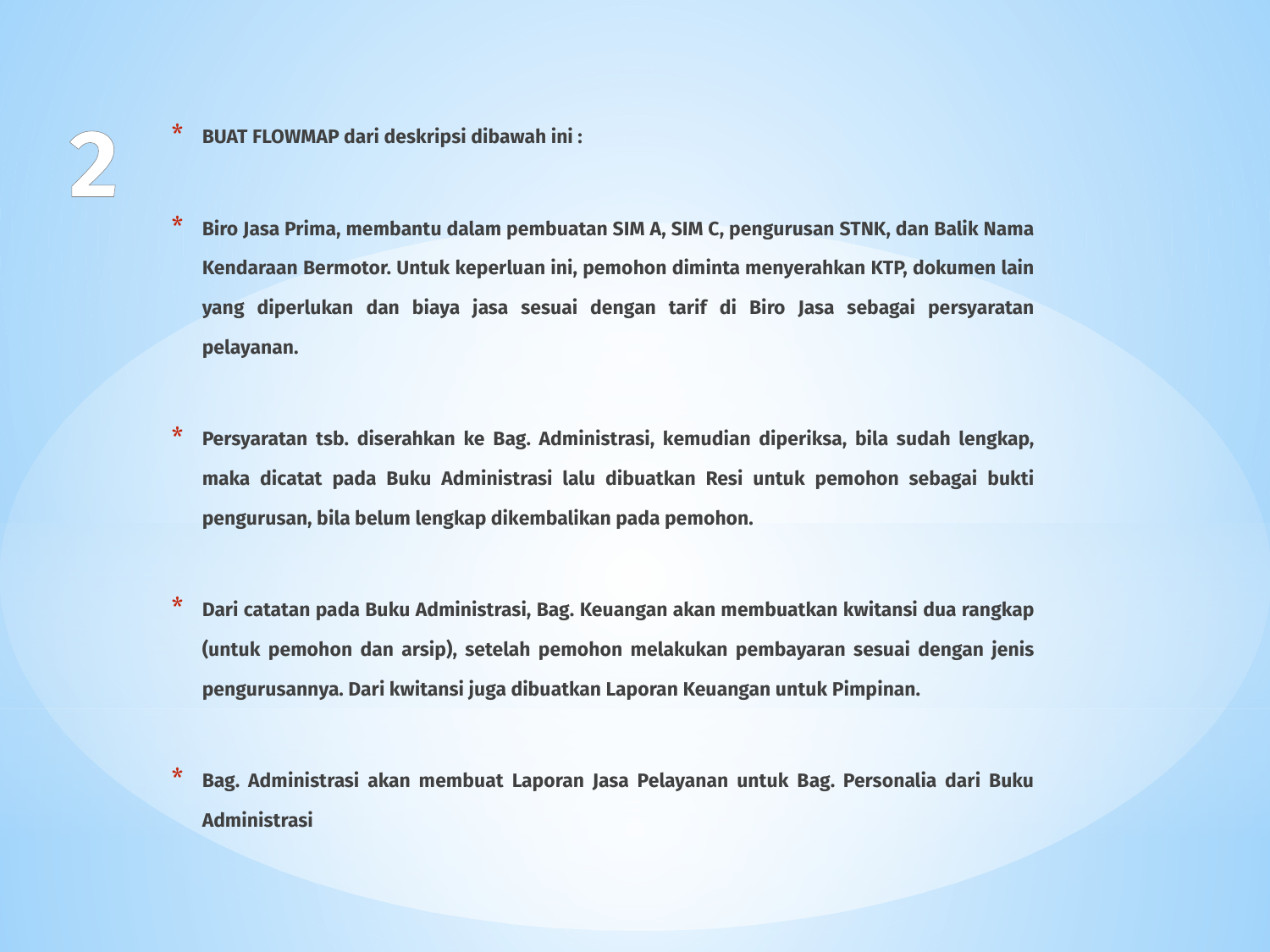

2
BUAT FLOWMAP dari deskripsi dibawah ini :

Biro Jasa Prima, membantu dalam pembuatan SIM A, SIM C, pengurusan STNK, dan Balik Nama Kendaraan Bermotor. Untuk keperluan ini, pemohon diminta menyerahkan KTP, dokumen lain yang diperlukan dan biaya jasa sesuai dengan tarif di Biro Jasa sebagai persyaratan pelayanan.

Persyaratan tsb. diserahkan ke Bag. Administrasi, kemudian diperiksa, bila sudah lengkap, maka dicatat pada Buku Administrasi lalu dibuatkan Resi untuk pemohon sebagai bukti pengurusan, bila belum lengkap dikembalikan pada pemohon.

Dari catatan pada Buku Administrasi, Bag. Keuangan akan membuatkan kwitansi dua rangkap (untuk pemohon dan arsip), setelah pemohon melakukan pembayaran sesuai dengan jenis pengurusannya. Dari kwitansi juga dibuatkan Laporan Keuangan untuk Pimpinan.

Bag. Administrasi akan membuat Laporan Jasa Pelayanan untuk Bag. Personalia dari Buku Administrasi